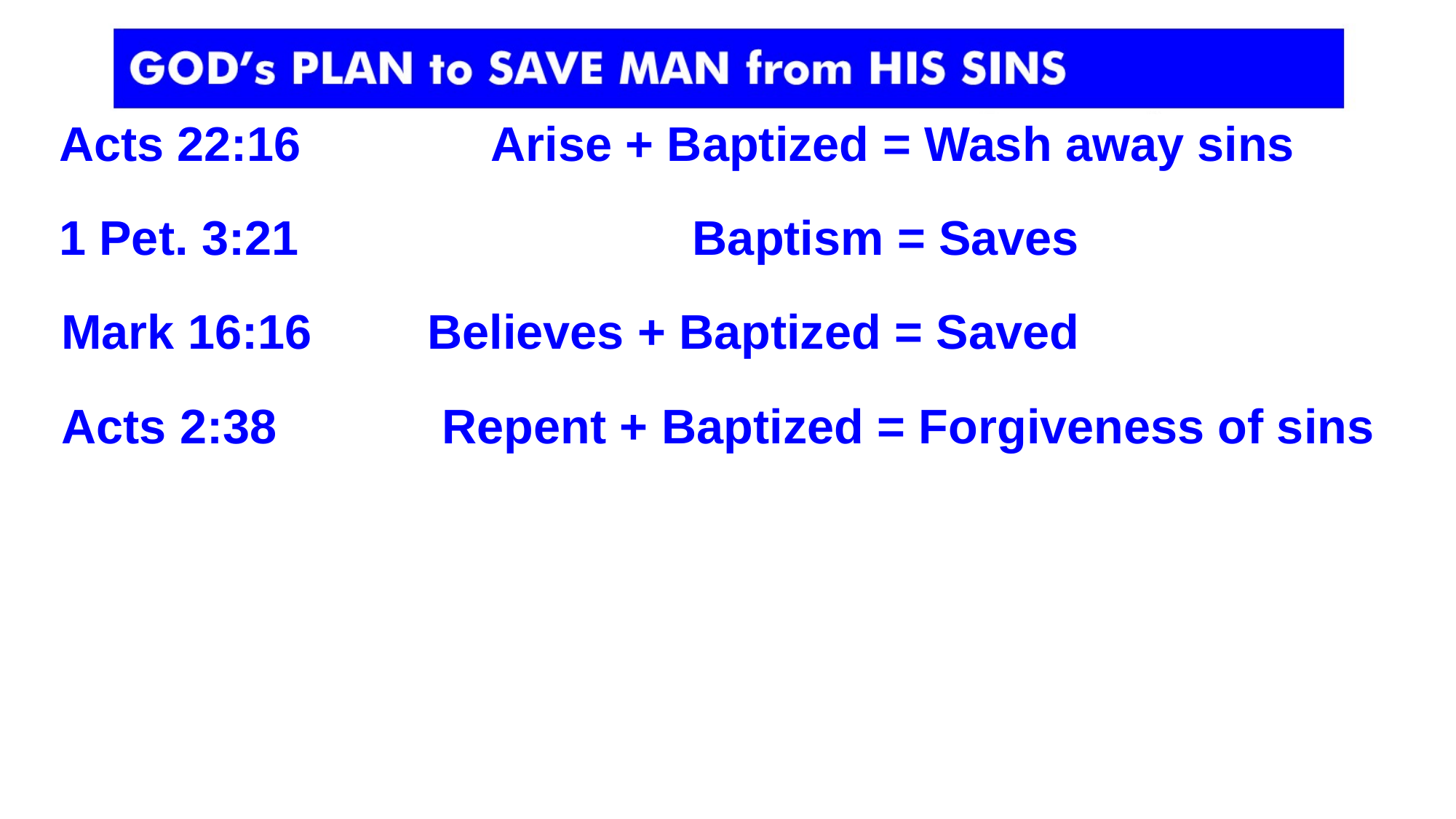

Acts 22:16
Arise + Baptized = Wash away sins
1 Pet. 3:21
Baptism = Saves
Mark 16:16
Believes + Baptized = Saved
Acts 2:38
Repent + Baptized = Forgiveness of sins